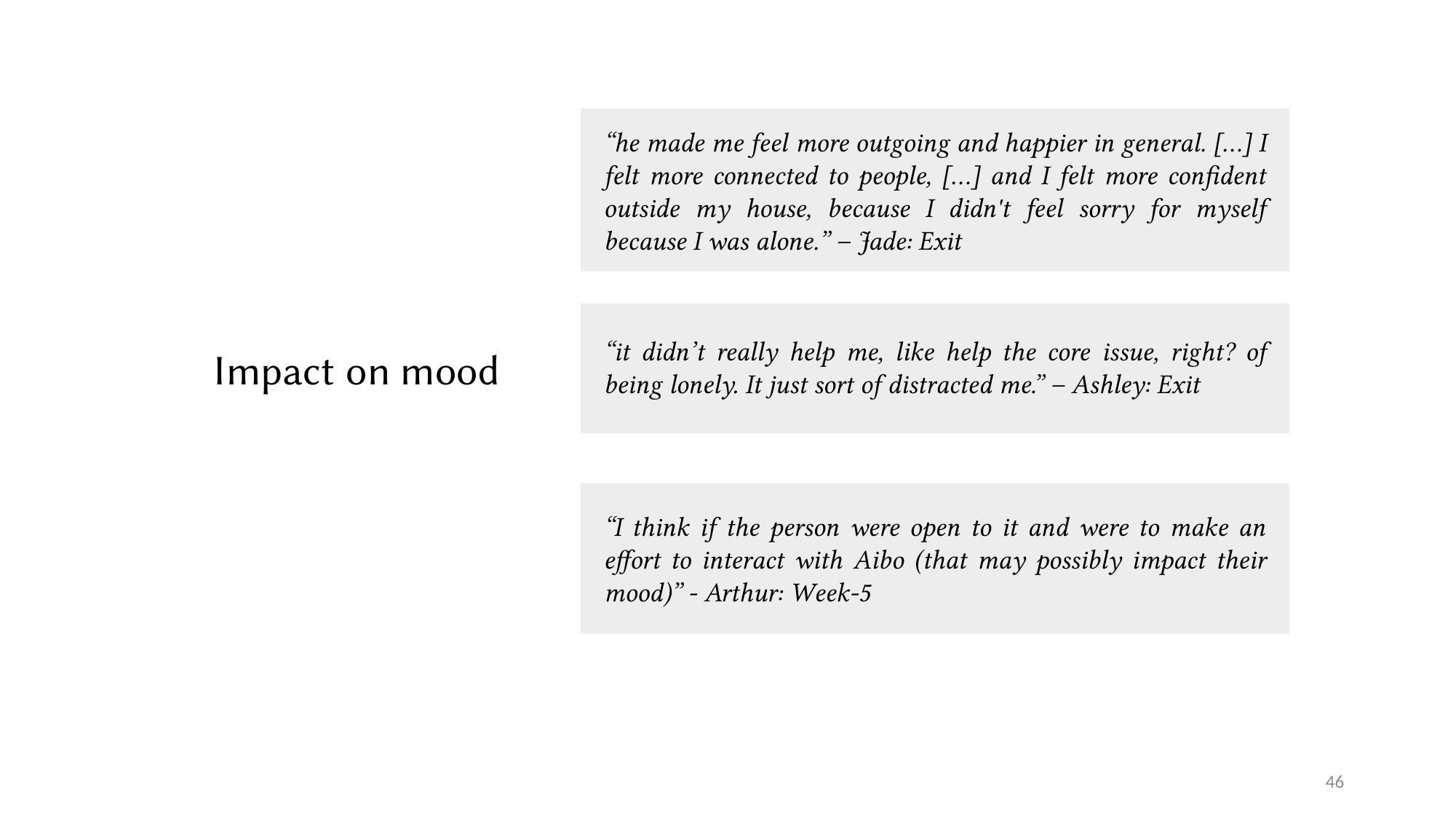

“he made me feel more outgoing and happier in general. […] I felt more connected to people, […] and I felt more confident outside my house, because I didn't feel sorry for myself because I was alone.” – Jade: Exit

“it didn’t really help me, like help the core issue, right? of being lonely. It just sort of distracted me.” – Ashley: Exit
Impact on mood

“I think if the person were open to it and were to make an effort to interact with Aibo (that may possibly impact their mood)” - Arthur: Week-5
46